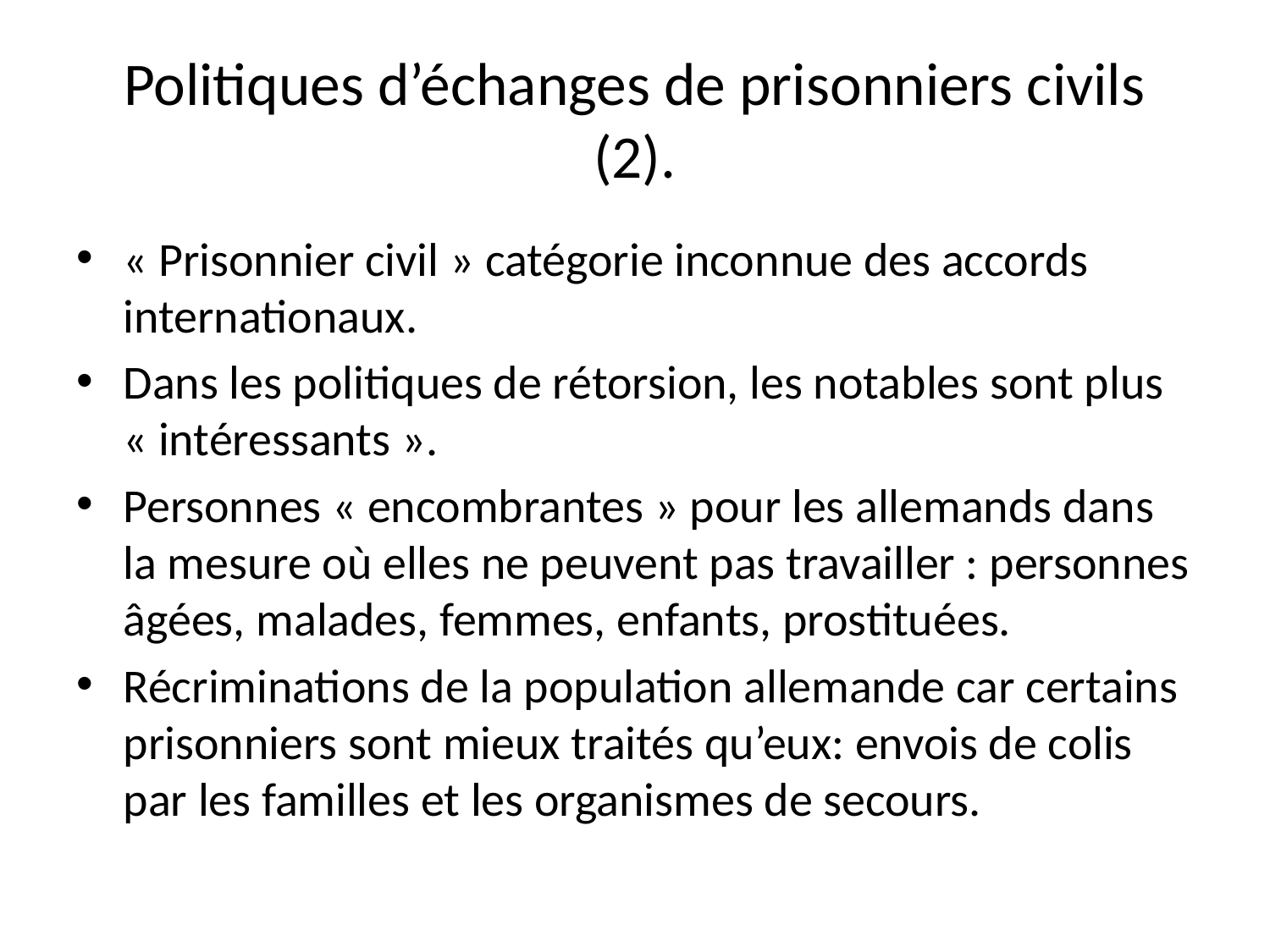

# Politiques d’échanges de prisonniers civils (2).
« Prisonnier civil » catégorie inconnue des accords internationaux.
Dans les politiques de rétorsion, les notables sont plus « intéressants ».
Personnes « encombrantes » pour les allemands dans la mesure où elles ne peuvent pas travailler : personnes âgées, malades, femmes, enfants, prostituées.
Récriminations de la population allemande car certains prisonniers sont mieux traités qu’eux: envois de colis par les familles et les organismes de secours.